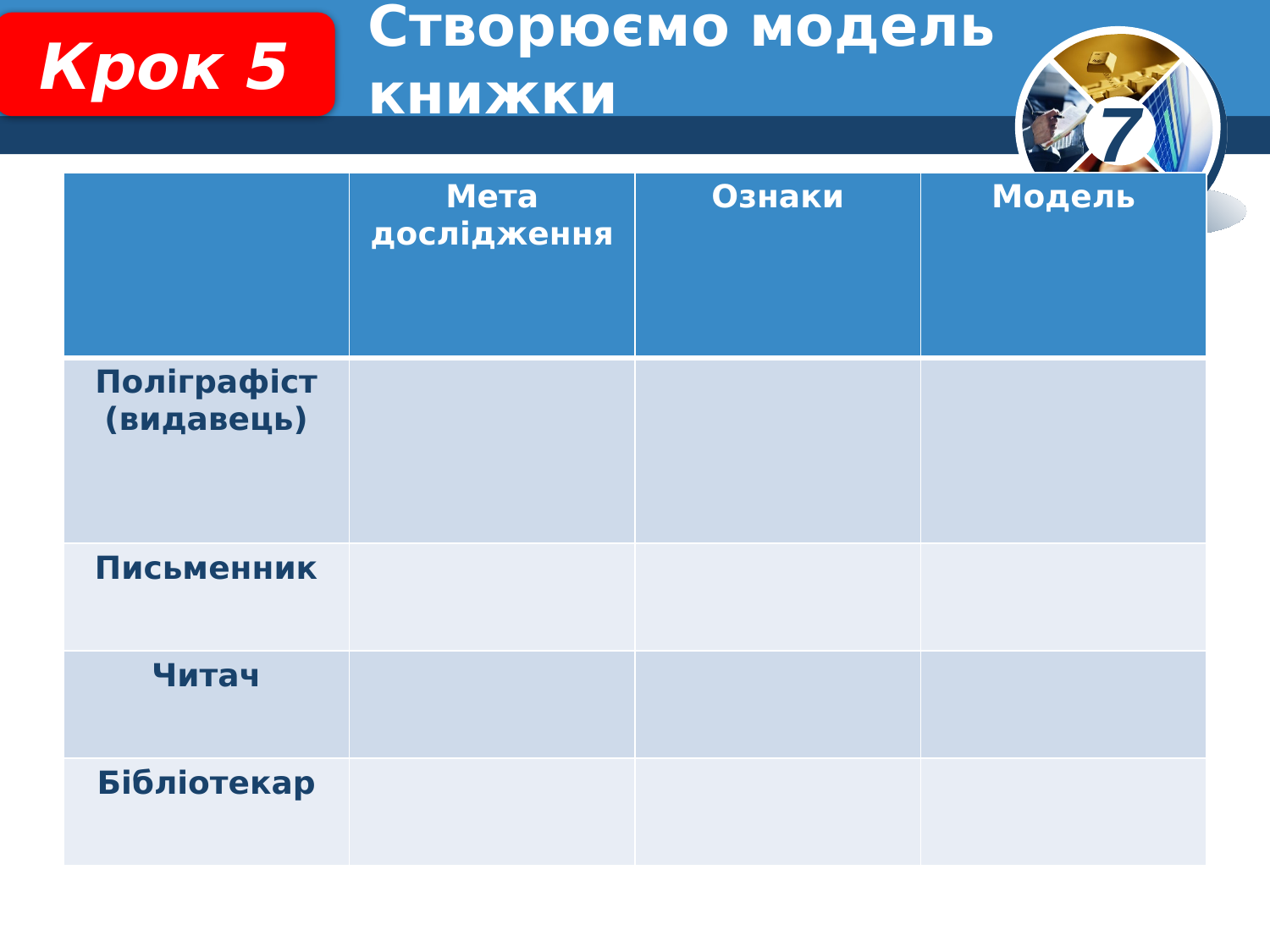

Крок 5
# Створюємо модель книжки
|  | Мета дослідження | Ознаки | Модель |
| --- | --- | --- | --- |
| Поліграфіст (видавець) |  |  |  |
| Письменник |  |  |  |
| Читач |  |  |  |
| Бібліотекар |  |  |  |